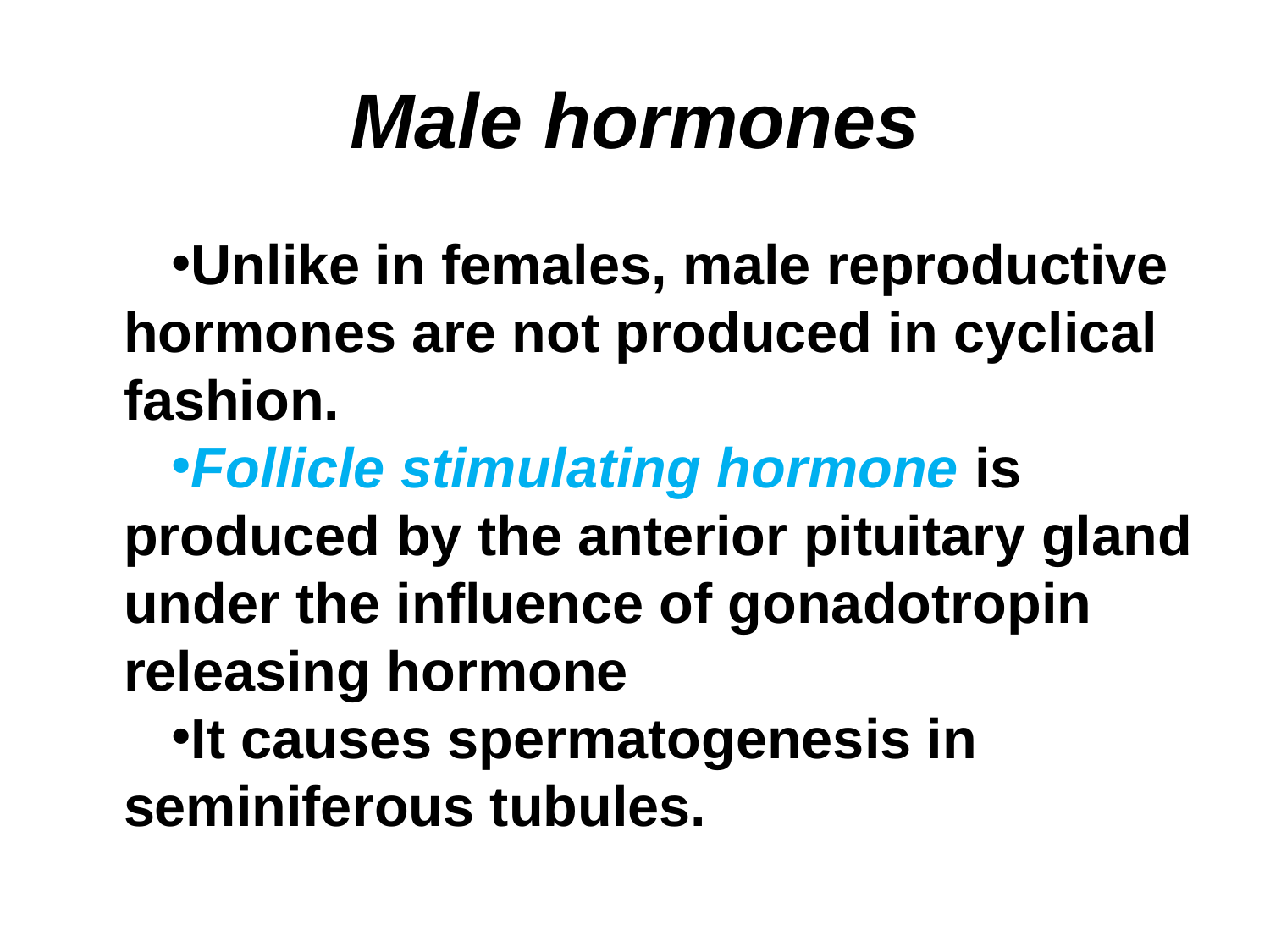

# Male hormones
Unlike in females, male reproductive hormones are not produced in cyclical fashion.
Follicle stimulating hormone is produced by the anterior pituitary gland under the influence of gonadotropin releasing hormone
It causes spermatogenesis in seminiferous tubules.